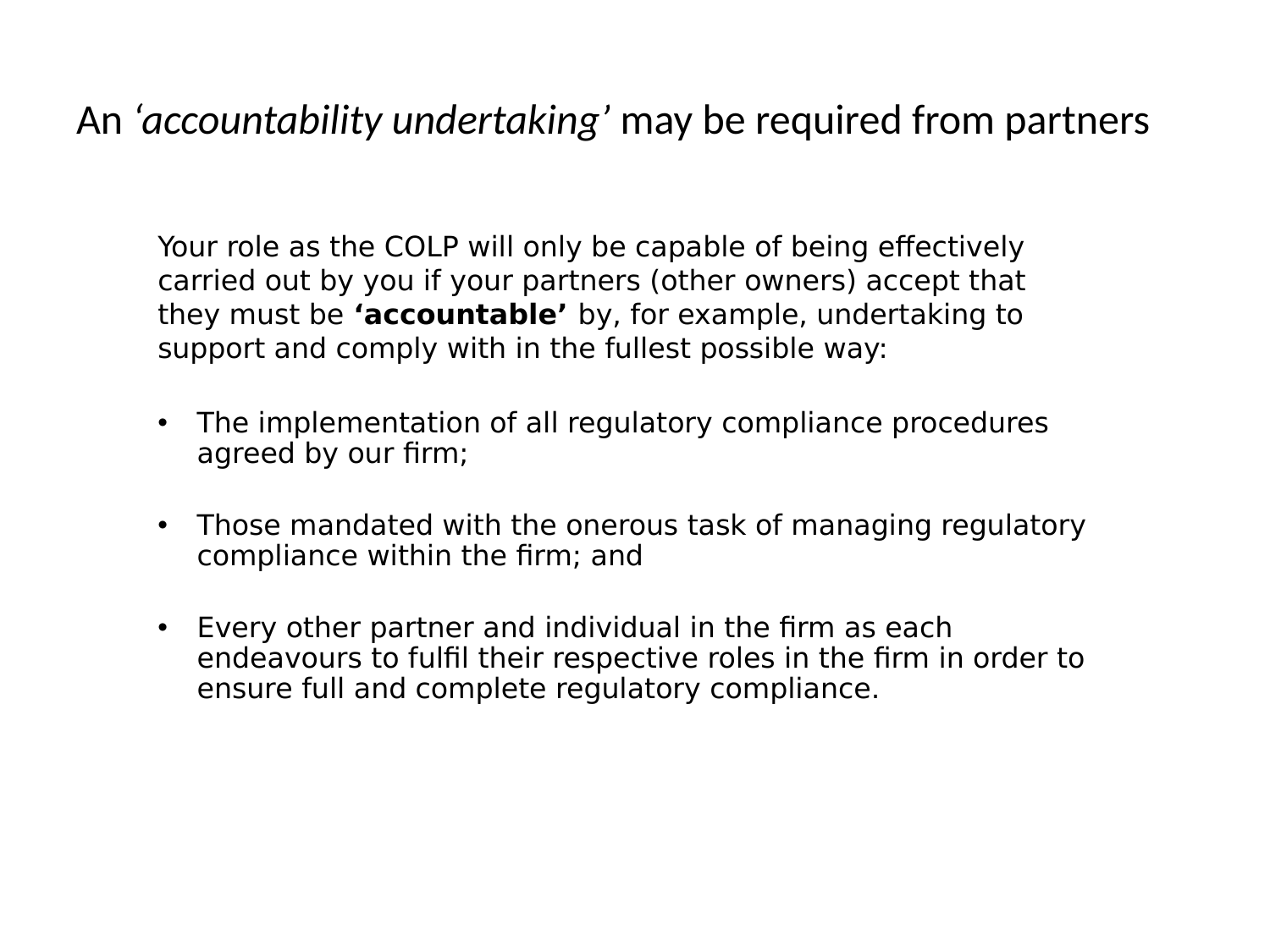

# An ‘accountability undertaking’ may be required from partners
Your role as the COLP will only be capable of being effectively carried out by you if your partners (other owners) accept that they must be ‘accountable’ by, for example, undertaking to support and comply with in the fullest possible way:

The implementation of all regulatory compliance procedures agreed by our firm;

Those mandated with the onerous task of managing regulatory compliance within the firm; and

Every other partner and individual in the firm as each endeavours to fulfil their respective roles in the firm in order to ensure full and complete regulatory compliance.